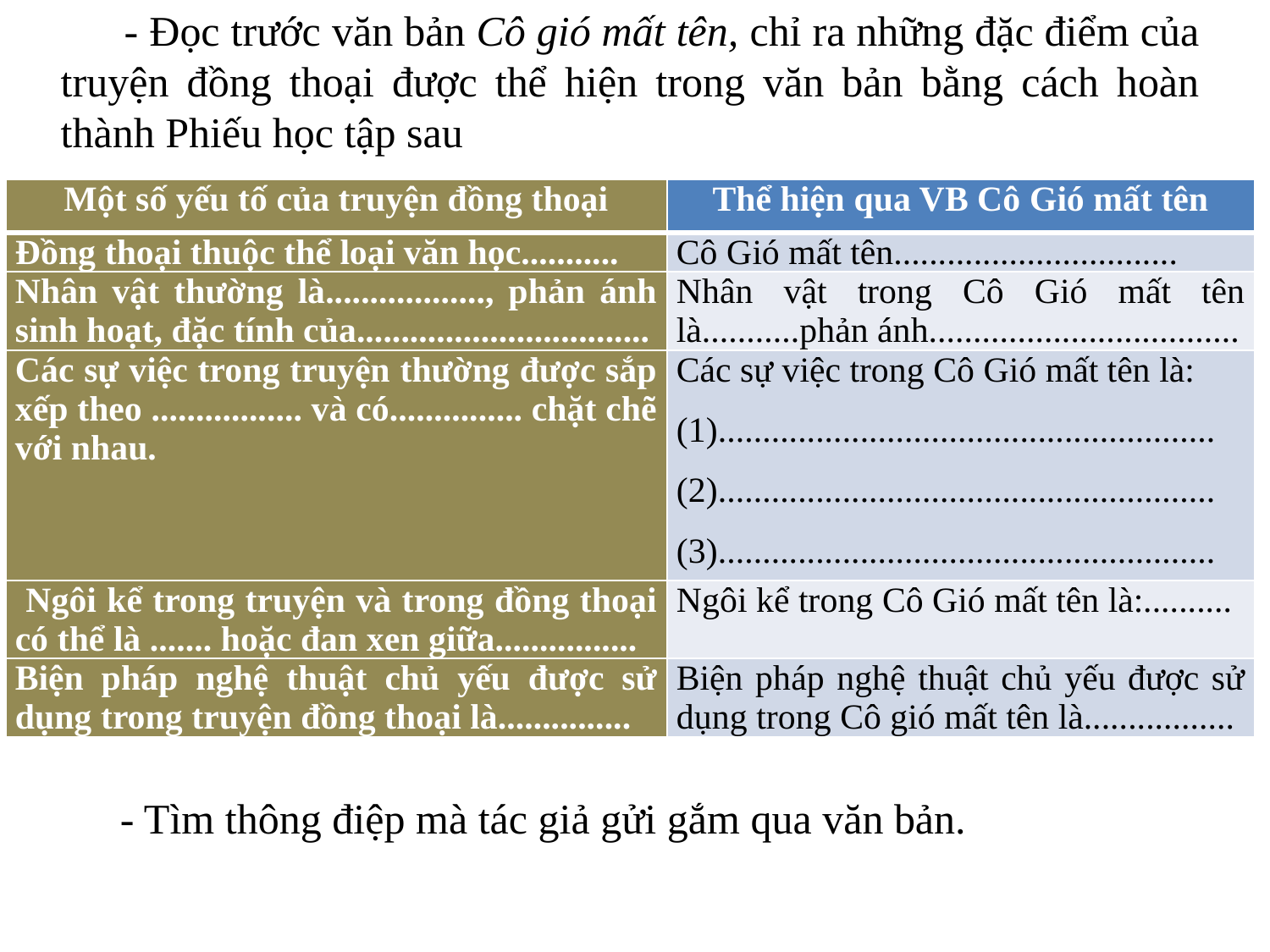

- Đọc trước văn bản Cô gió mất tên, chỉ ra những đặc điểm của truyện đồng thoại được thể hiện trong văn bản bằng cách hoàn thành Phiếu học tập sau
| Một số yếu tố của truyện đồng thoại | Thể hiện qua VB Cô Gió mất tên |
| --- | --- |
| Đồng thoại thuộc thể loại văn học........... | Cô Gió mất tên................................ |
| Nhân vật thường là.................., phản ánh sinh hoạt, đặc tính của................................. | Nhân vật trong Cô Gió mất tên là...........phản ánh................................... |
| Các sự việc trong truyện thường được sắp xếp theo ................. và có............... chặt chẽ với nhau. | Các sự việc trong Cô Gió mất tên là: (1)........................................................ (2)........................................................ (3)........................................................ |
| Ngôi kể trong truyện và trong đồng thoại có thể là ....... hoặc đan xen giữa................ | Ngôi kể trong Cô Gió mất tên là:.......... |
| Biện pháp nghệ thuật chủ yếu được sử dụng trong truyện đồng thoại là............... | Biện pháp nghệ thuật chủ yếu được sử dụng trong Cô gió mất tên là................. |
- Tìm thông điệp mà tác giả gửi gắm qua văn bản.